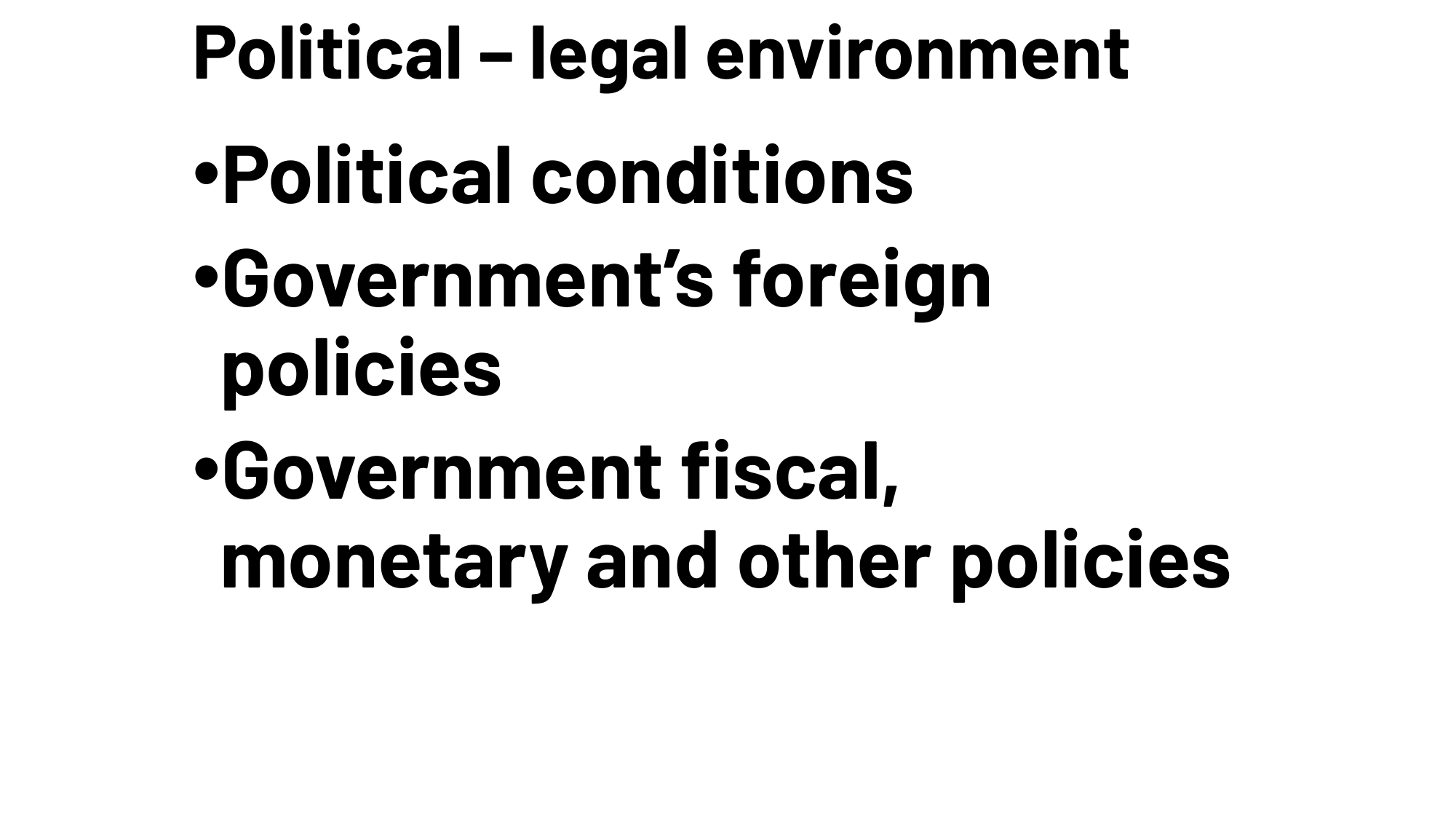

# Political – legal environment
Political conditions
Government’s foreign policies
Government fiscal, monetary and other policies